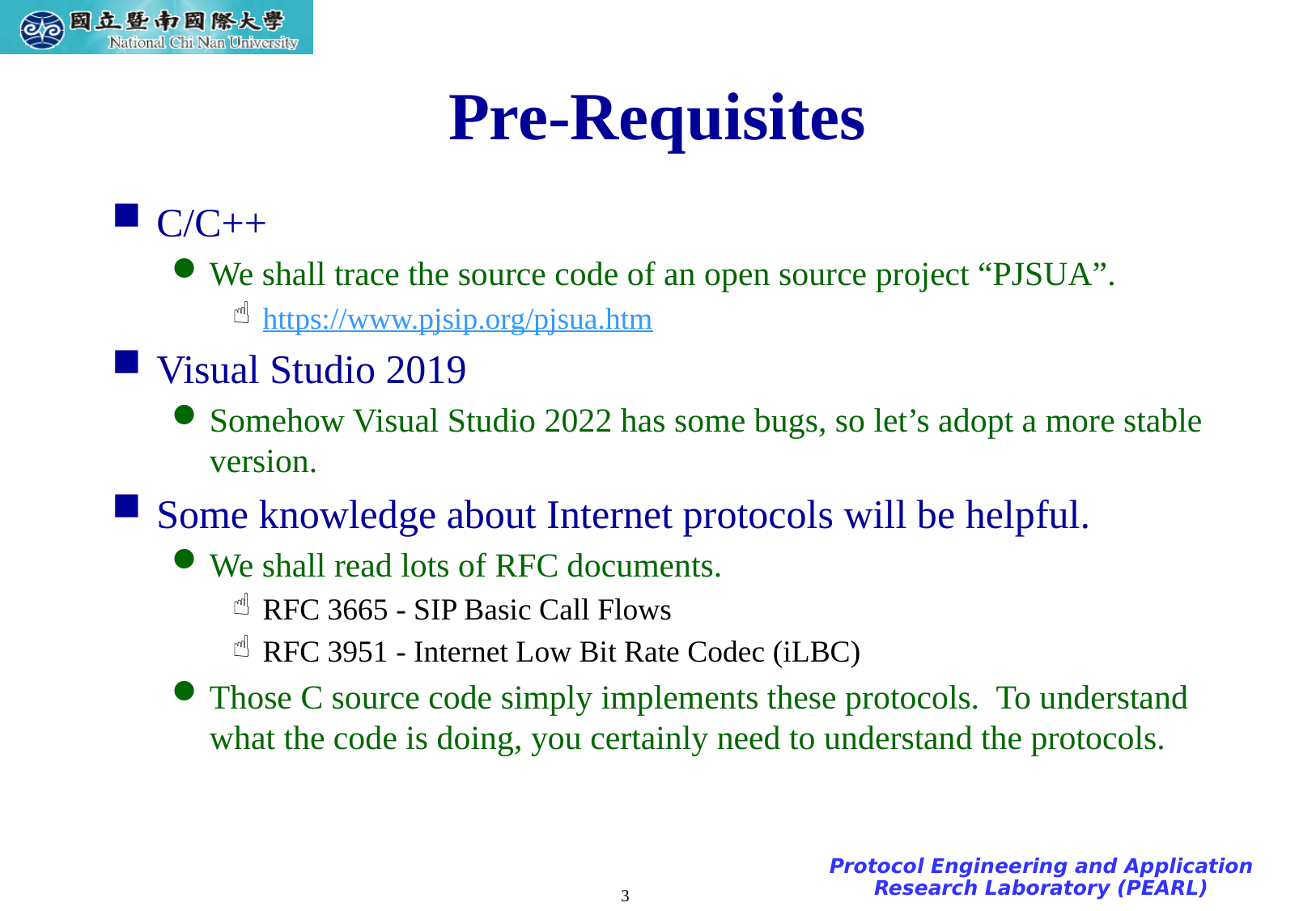

# Pre-Requisites
C/C++
We shall trace the source code of an open source project “PJSUA”.
https://www.pjsip.org/pjsua.htm
Visual Studio 2019
Somehow Visual Studio 2022 has some bugs, so let’s adopt a more stable version.
Some knowledge about Internet protocols will be helpful.
We shall read lots of RFC documents.
RFC 3665 - SIP Basic Call Flows
RFC 3951 - Internet Low Bit Rate Codec (iLBC)
Those C source code simply implements these protocols.  To understand what the code is doing, you certainly need to understand the protocols.